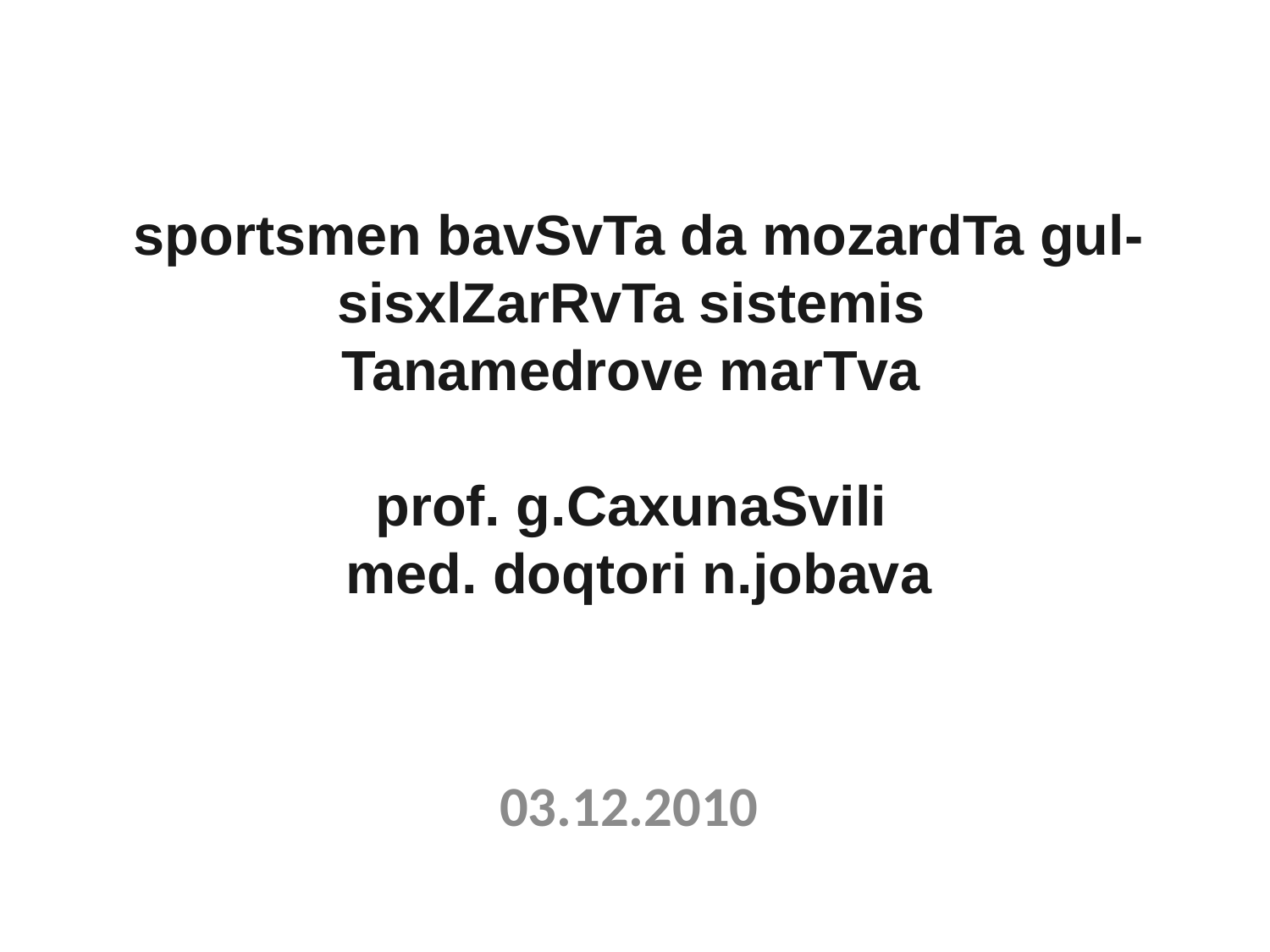

# sportsmen bavSvTa da mozardTa gul-sisxlZarRvTa sistemis Tanamedrove marTva prof. g.CaxunaSvili med. doqtori n.jobava
03.12.2010